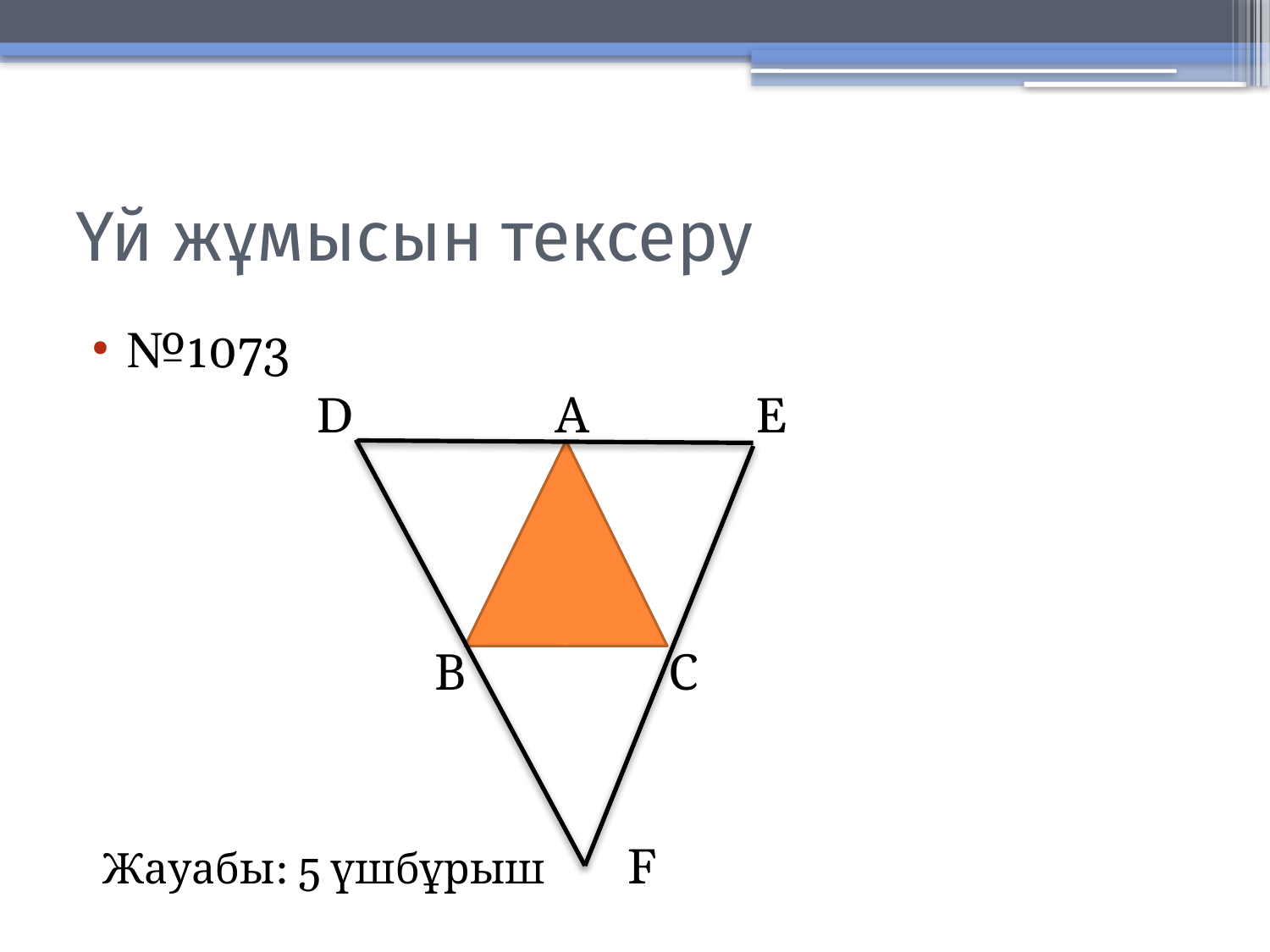

# Үй жұмысын тексеру
№1073
                   D                 А              E

                             В                 С

 Жауабы: 5 үшбұрыш        F